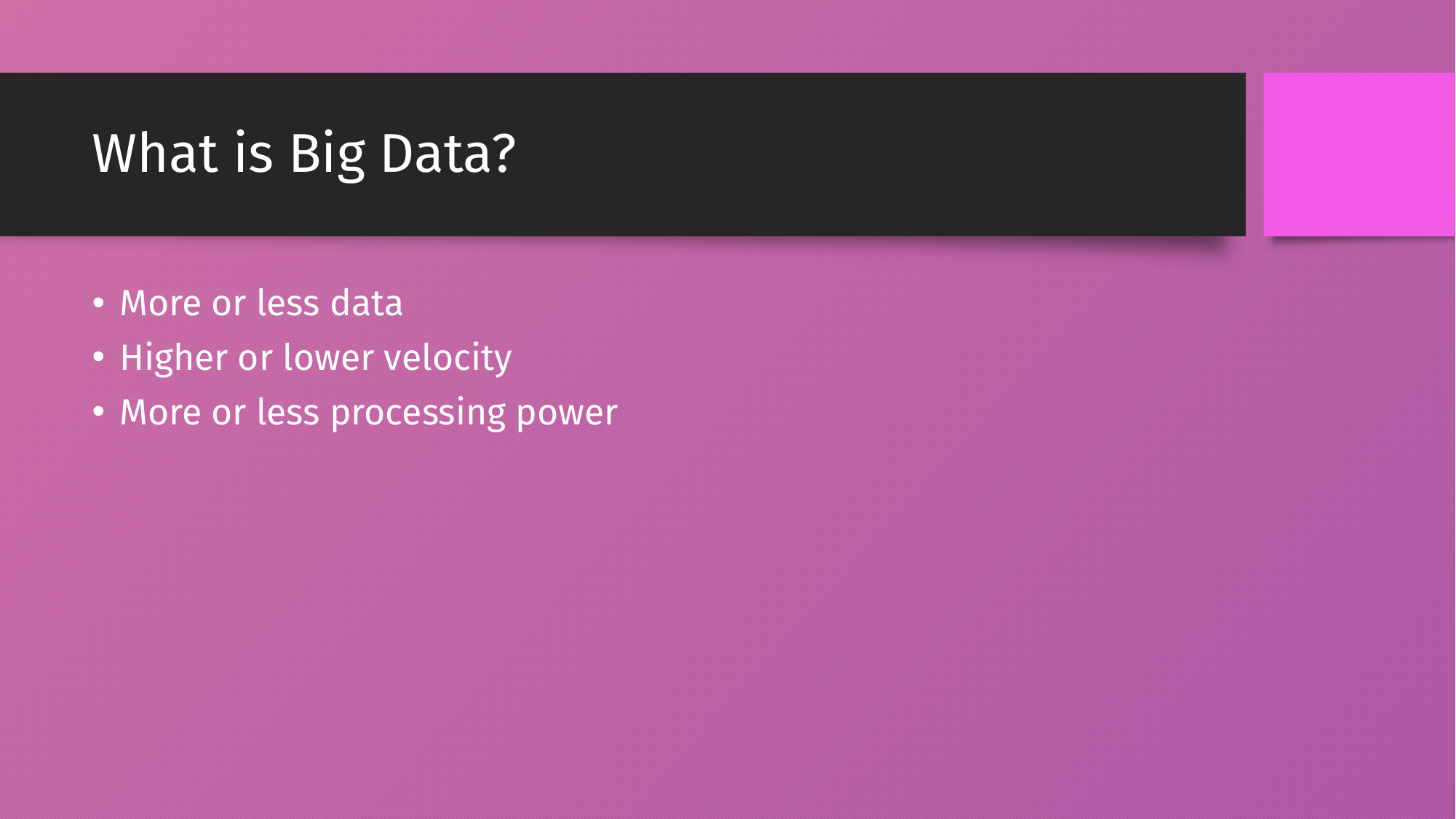

# What is Big Data?
More or less data
Higher or lower velocity
More or less processing power